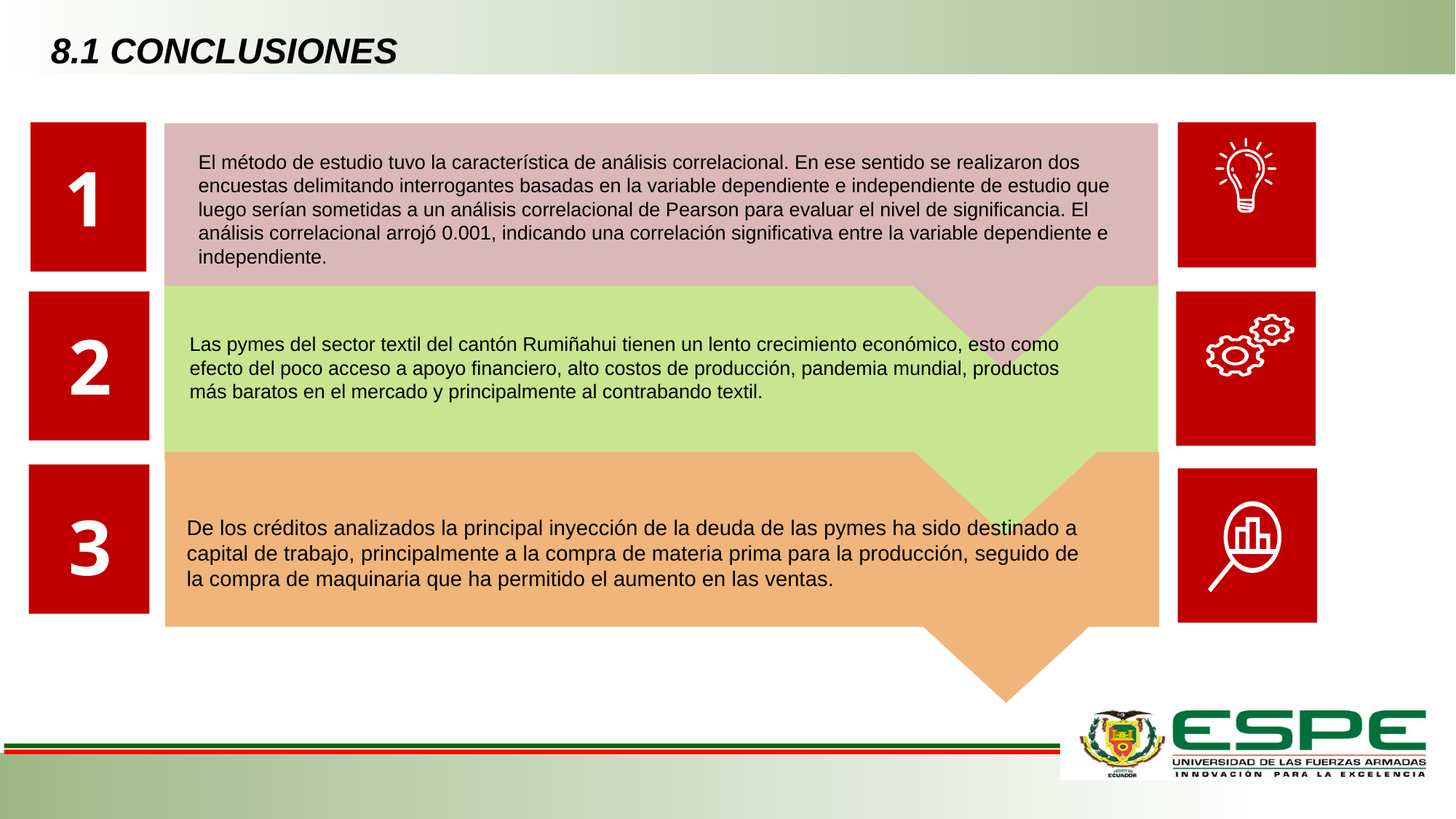

# 8.1 CONCLUSIONES

El método de estudio tuvo la característica de análisis correlacional. En ese sentido se realizaron dos encuestas delimitando interrogantes basadas en la variable dependiente e independiente de estudio que luego serían sometidas a un análisis correlacional de Pearson para evaluar el nivel de significancia. El análisis correlacional arrojó 0.001, indicando una correlación significativa entre la variable dependiente e independiente.
1

2

Las pymes del sector textil del cantón Rumiñahui tienen un lento crecimiento económico, esto como efecto del poco acceso a apoyo financiero, alto costos de producción, pandemia mundial, productos más baratos en el mercado y principalmente al contrabando textil.

3

De los créditos analizados la principal inyección de la deuda de las pymes ha sido destinado a capital de trabajo, principalmente a la compra de materia prima para la producción, seguido de la compra de maquinaria que ha permitido el aumento en las ventas.